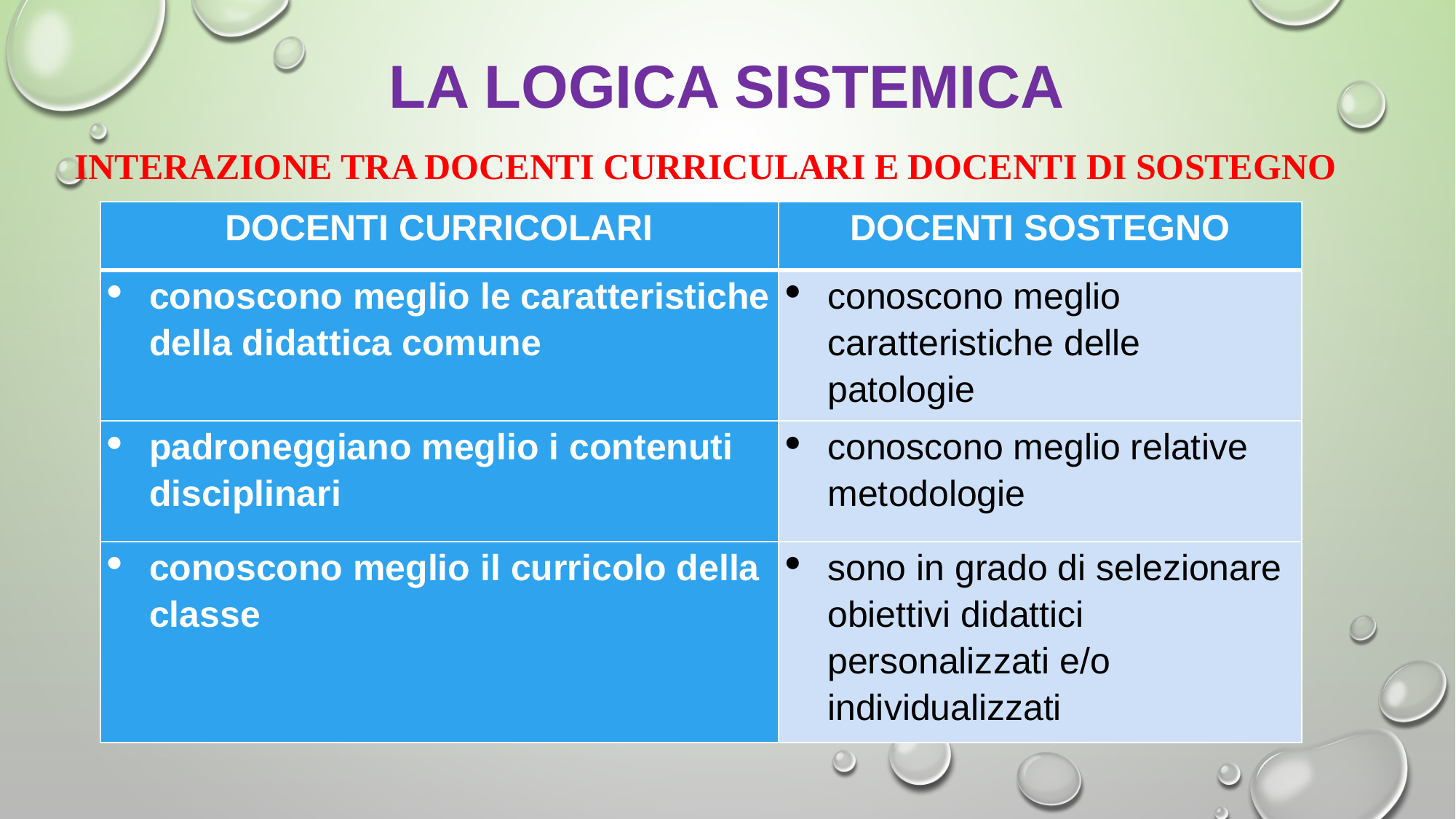

# LA LOGICA SISTEMICA
INTERAZIONE TRA DOCENTI CURRICULARI E DOCENTI DI SOSTEGNO

| DOCENTI CURRICOLARI | DOCENTI SOSTEGNO |
| --- | --- |
| conoscono meglio le caratteristiche della didattica comune | conoscono meglio caratteristiche delle patologie |
| padroneggiano meglio i contenuti disciplinari | conoscono meglio relative metodologie |
| conoscono meglio il curricolo della classe | sono in grado di selezionare obiettivi didattici personalizzati e/o individualizzati |